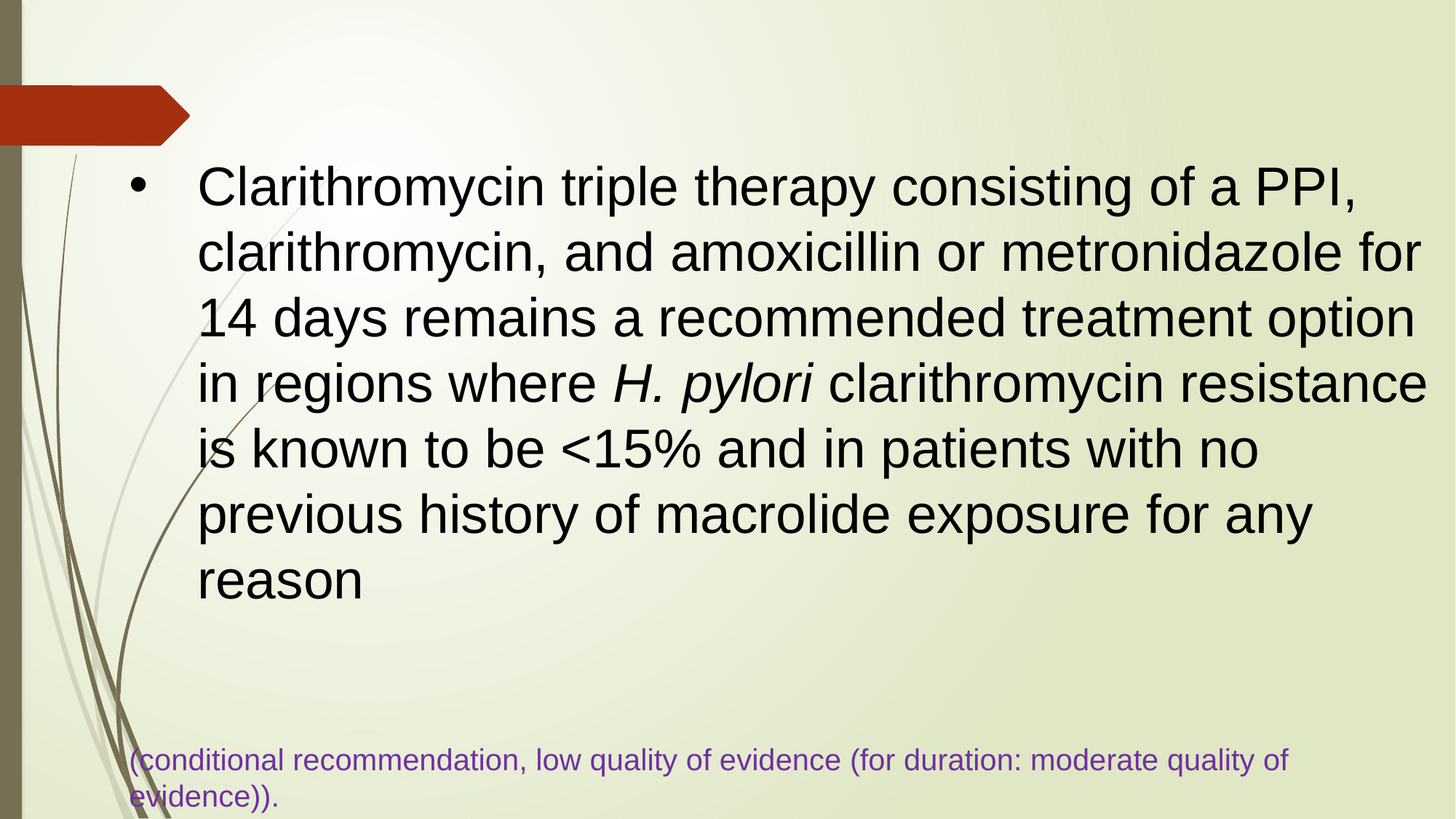

Clarithromycin triple therapy consisting of a PPI, clarithromycin, and amoxicillin or metronidazole for 14 days remains a recommended treatment option in regions where H. pylori clarithromycin resistance is known to be <15% and in patients with no previous history of macrolide exposure for any reason

(conditional recommendation, low quality of evidence (for duration: moderate quality of evidence)).